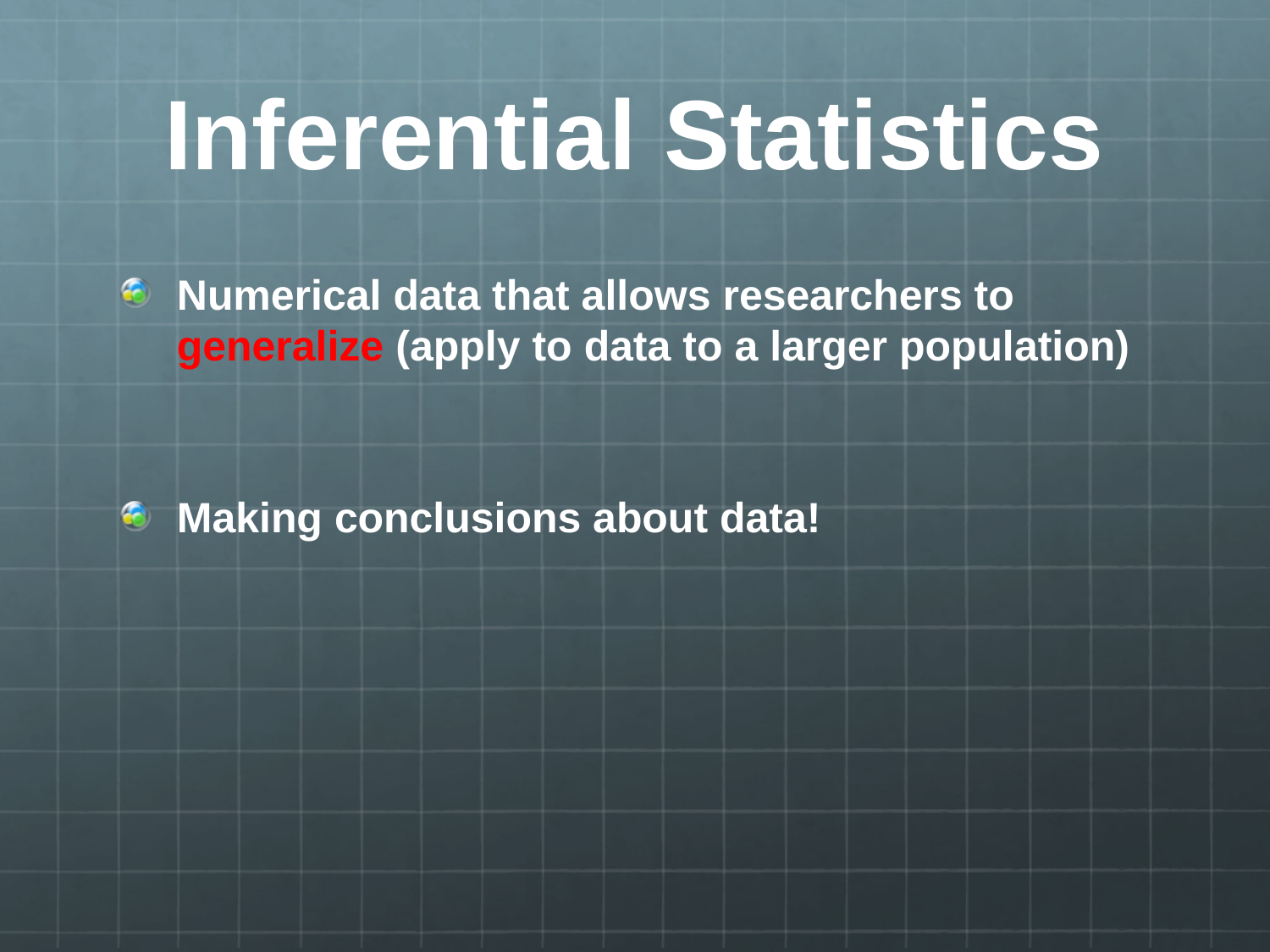

# Inferential Statistics
Numerical data that allows researchers to generalize (apply to data to a larger population)

Making conclusions about data!